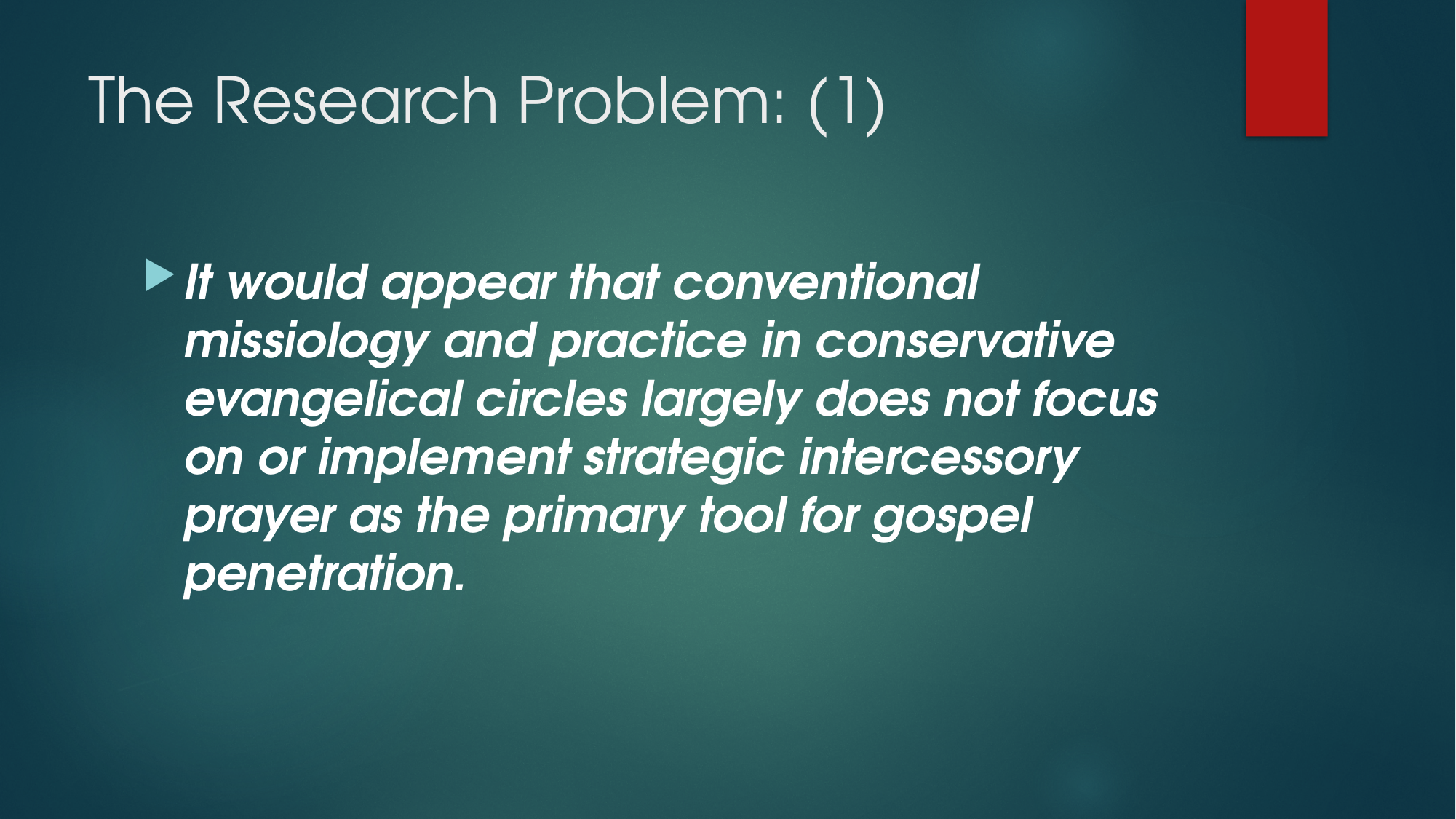

# The Research Problem: (1)
It would appear that conventional missiology and practice in conservative evangelical circles largely does not focus on or implement strategic intercessory prayer as the primary tool for gospel penetration.